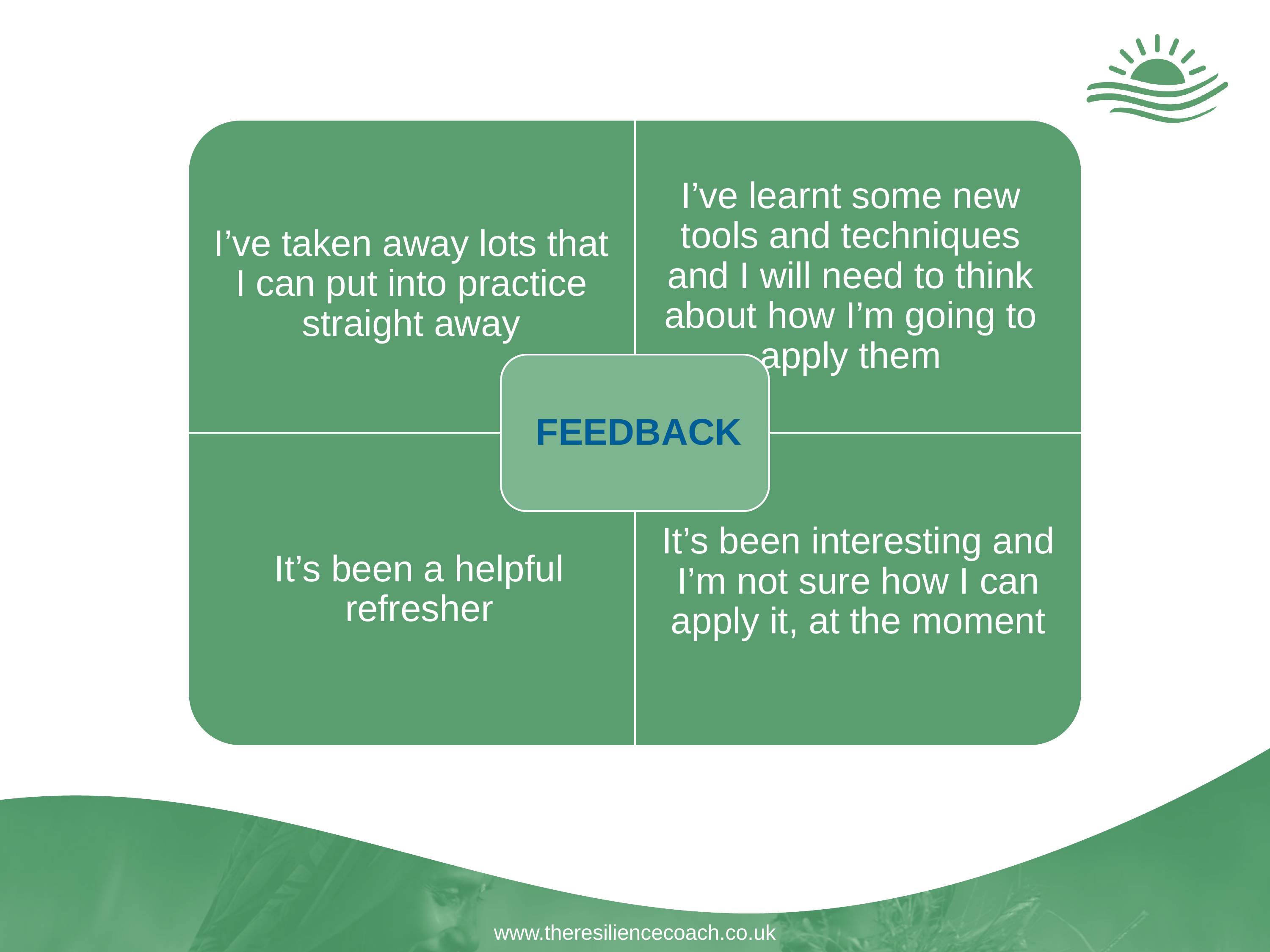

I’ve taken away lots that I can put into practice straight away
I’ve learnt some new tools and techniques and I will need to think about how I’m going to apply them
It’s been a helpful refresher
It’s been interesting and I’m not sure how I can apply it, at the moment
FEEDBACK